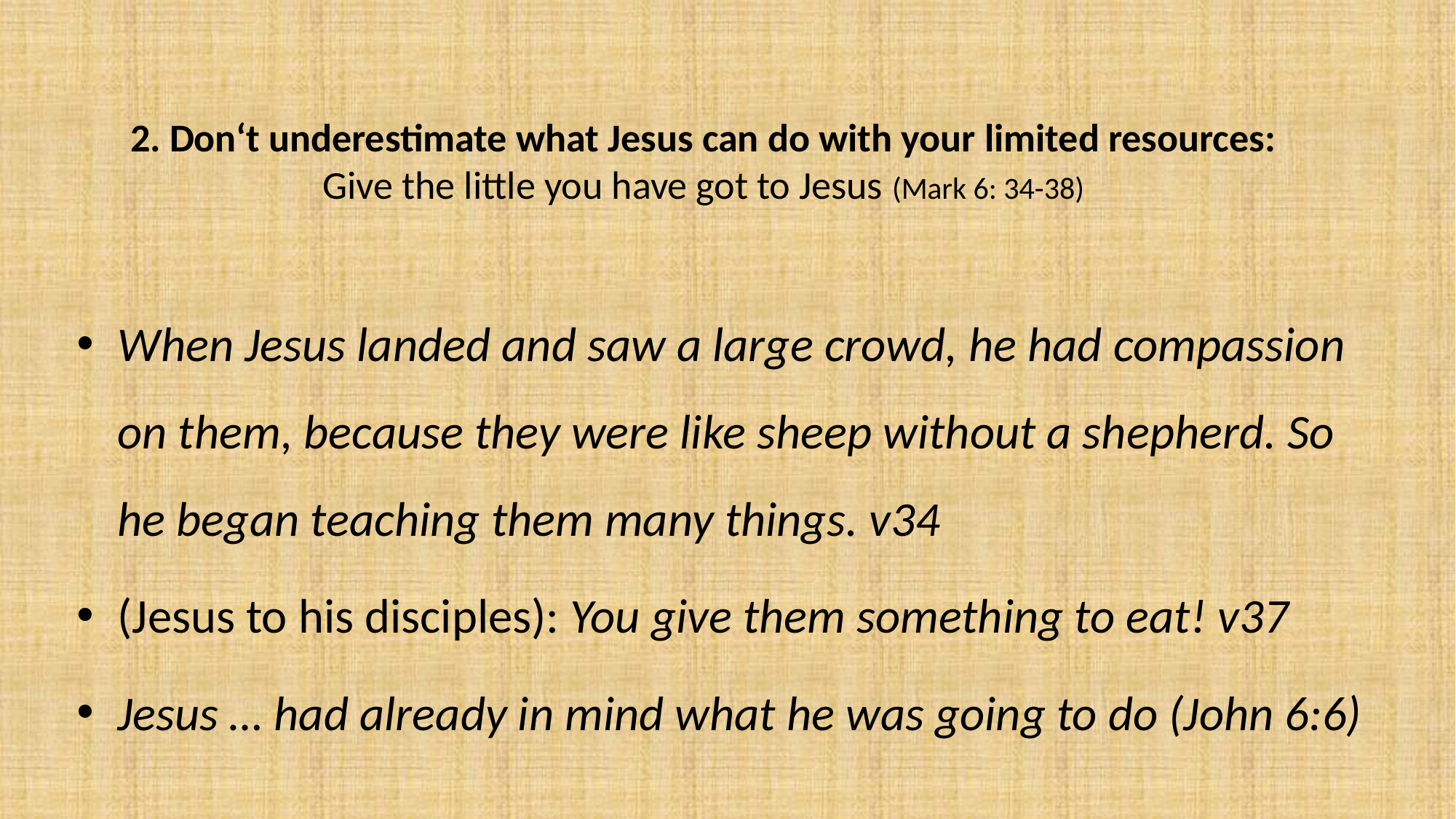

# 2. Don‘t underestimate what Jesus can do with your limited resources: Give the little you have got to Jesus (Mark 6: 34-38)
When Jesus landed and saw a large crowd, he had compassion on them, because they were like sheep without a shepherd. So he began teaching them many things. v34
(Jesus to his disciples): You give them something to eat! v37
Jesus … had already in mind what he was going to do (John 6:6)